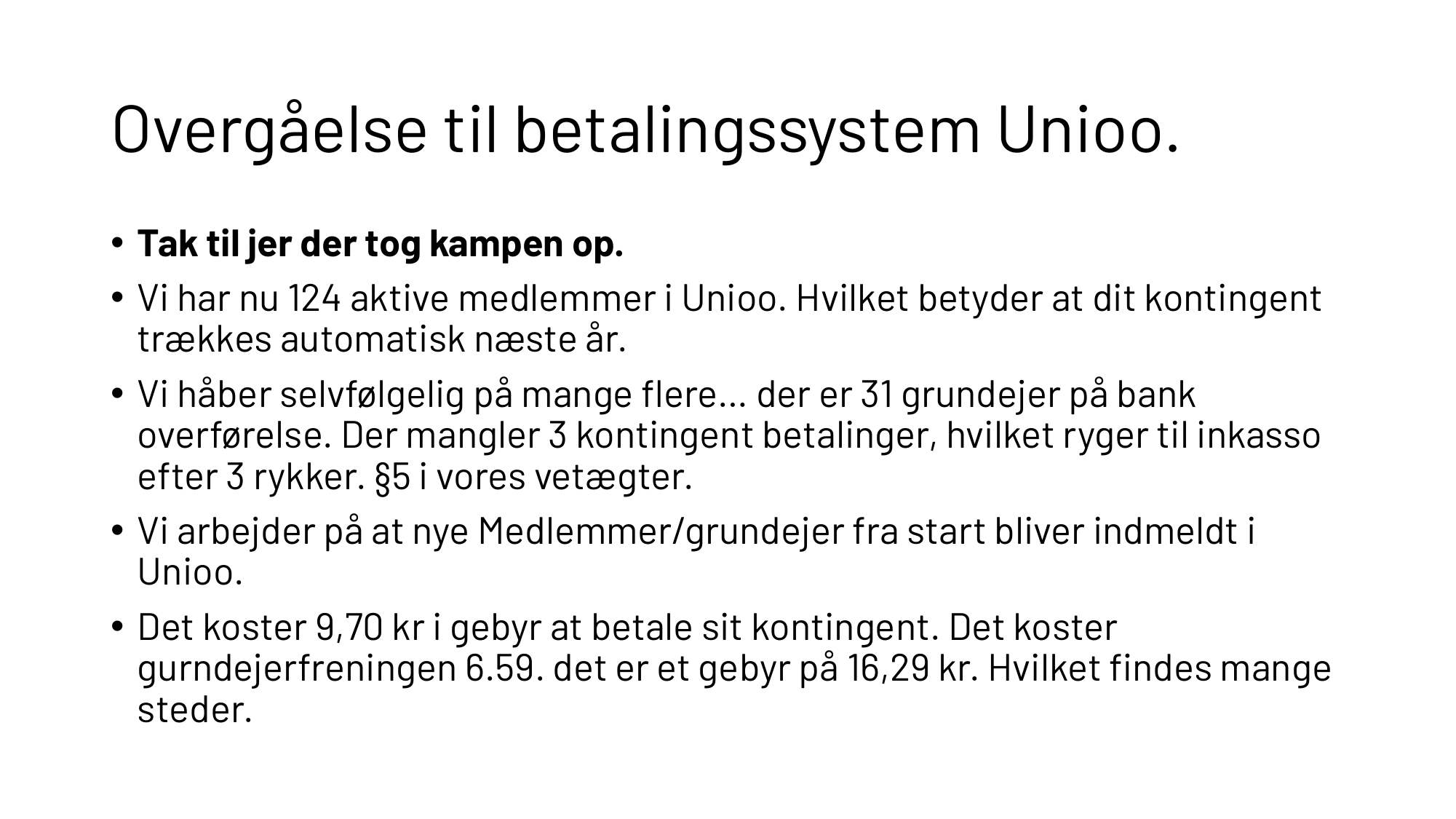

# Overgåelse til betalingssystem Unioo.
Tak til jer der tog kampen op.
Vi har nu 124 aktive medlemmer i Unioo. Hvilket betyder at dit kontingent trækkes automatisk næste år.
Vi håber selvfølgelig på mange flere… der er 31 grundejer på bank overførelse. Der mangler 3 kontingent betalinger, hvilket ryger til inkasso efter 3 rykker. §5 i vores vetægter.
Vi arbejder på at nye Medlemmer/grundejer fra start bliver indmeldt i Unioo.
Det koster 9,70 kr i gebyr at betale sit kontingent. Det koster gurndejerfreningen 6.59. det er et gebyr på 16,29 kr. Hvilket findes mange steder.